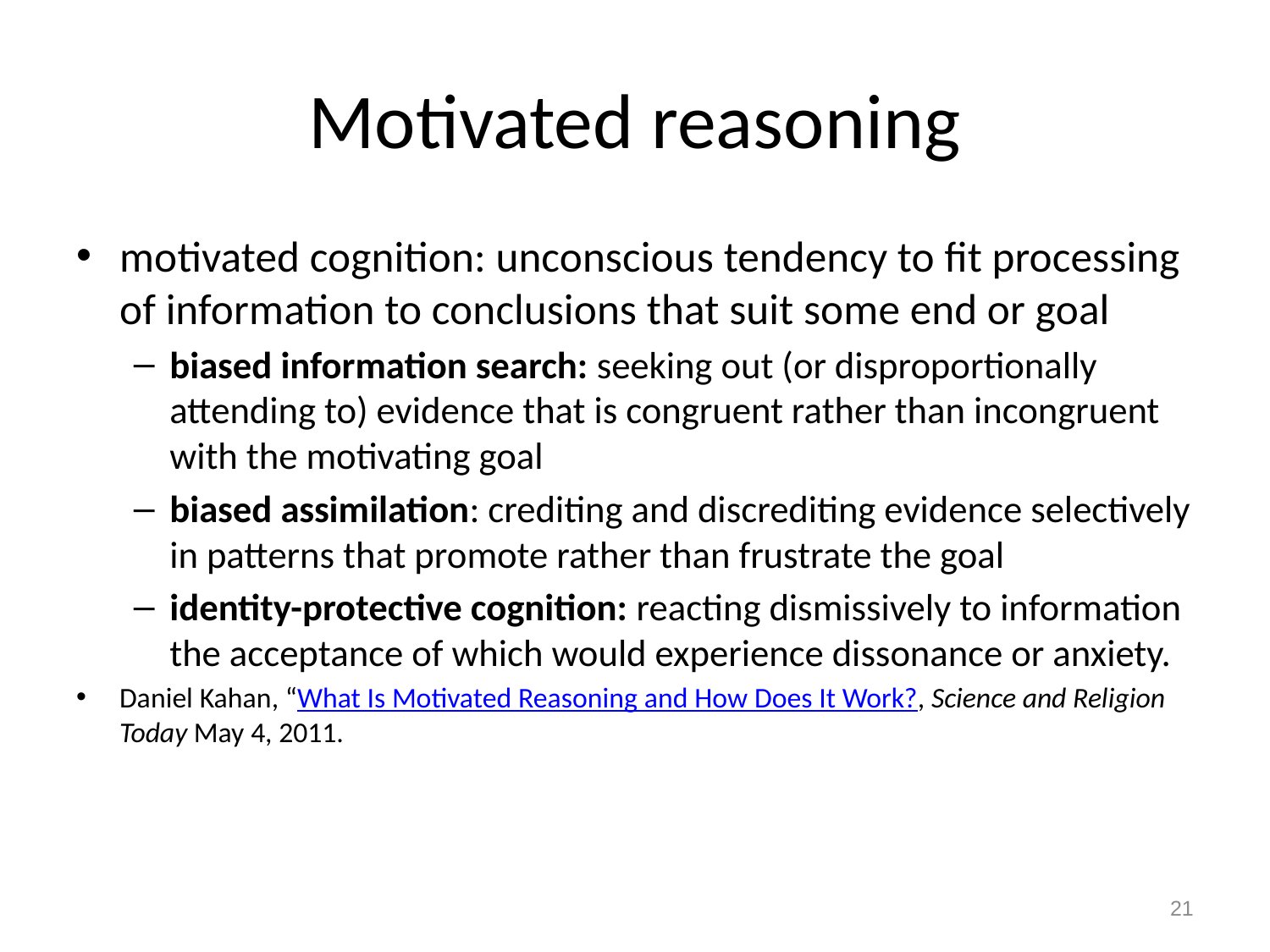

# Motivated reasoning
motivated cognition: unconscious tendency to fit processing of information to conclusions that suit some end or goal
biased information search: seeking out (or disproportionally attending to) evidence that is congruent rather than incongruent with the motivating goal
biased assimilation: crediting and discrediting evidence selectively in patterns that promote rather than frustrate the goal
identity-protective cognition: reacting dismissively to information the acceptance of which would experience dissonance or anxiety.
Daniel Kahan, “What Is Motivated Reasoning and How Does It Work?, Science and Religion Today May 4, 2011.

21